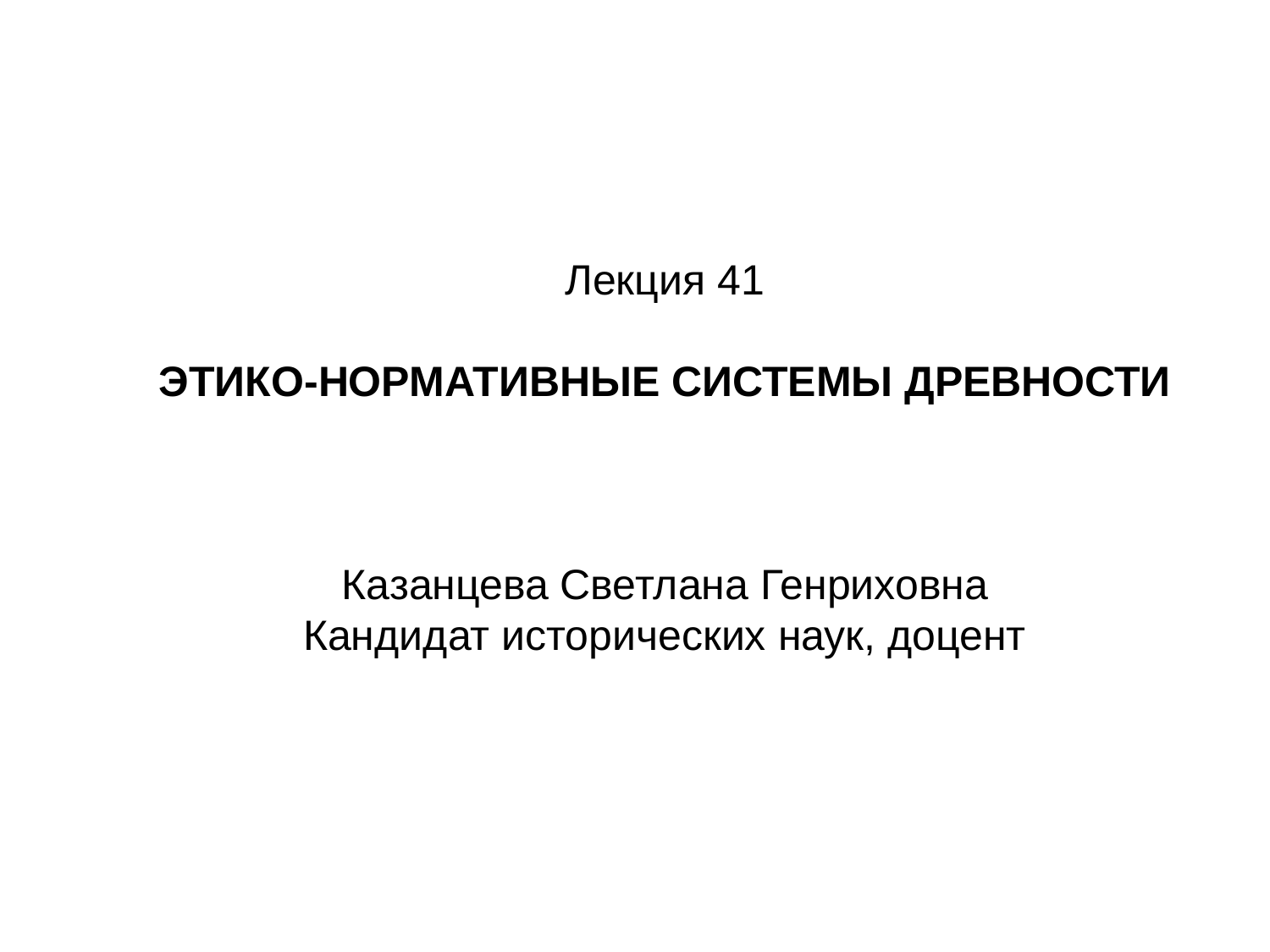

Лекция 41

ЭТИКО-НОРМАТИВНЫЕ СИСТЕМЫ ДРЕВНОСТИ

Казанцева Светлана Генриховна
Кандидат исторических наук, доцент